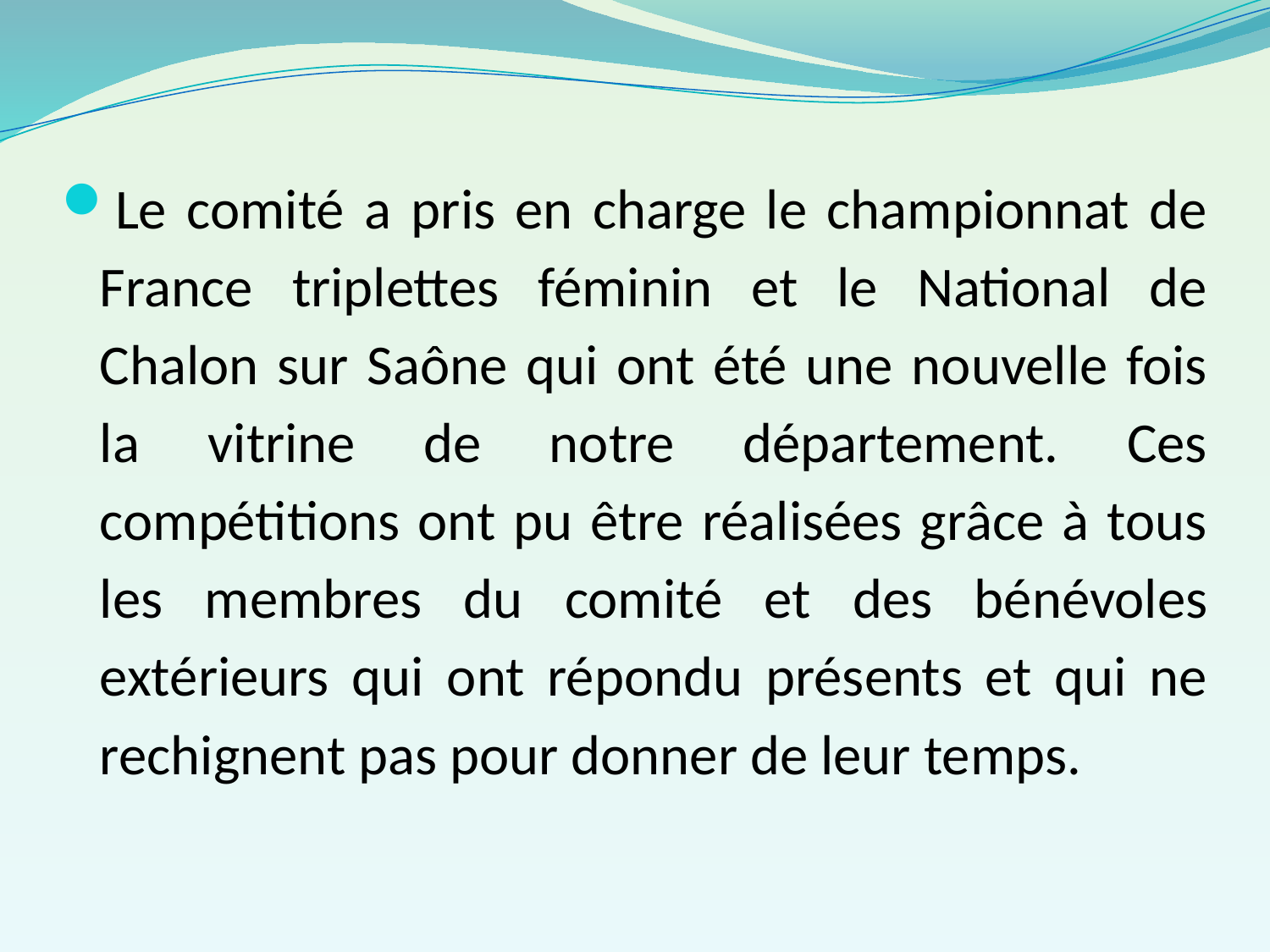

Le comité a pris en charge le championnat de France triplettes féminin et le National de Chalon sur Saône qui ont été une nouvelle fois la vitrine de notre département. Ces compétitions ont pu être réalisées grâce à tous les membres du comité et des bénévoles extérieurs qui ont répondu présents et qui ne rechignent pas pour donner de leur temps.